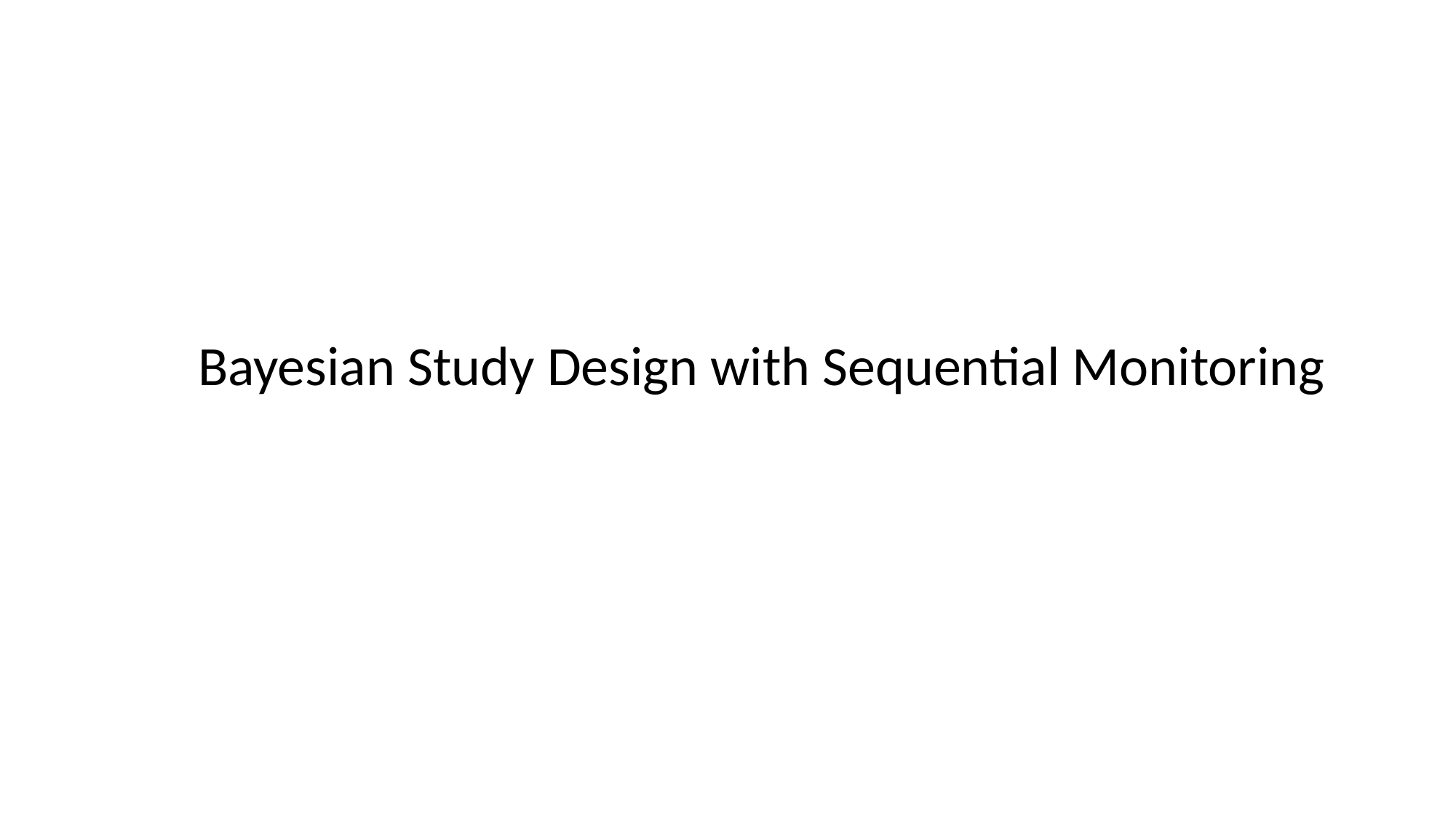

# Bayesian Study Design with Sequential Monitoring